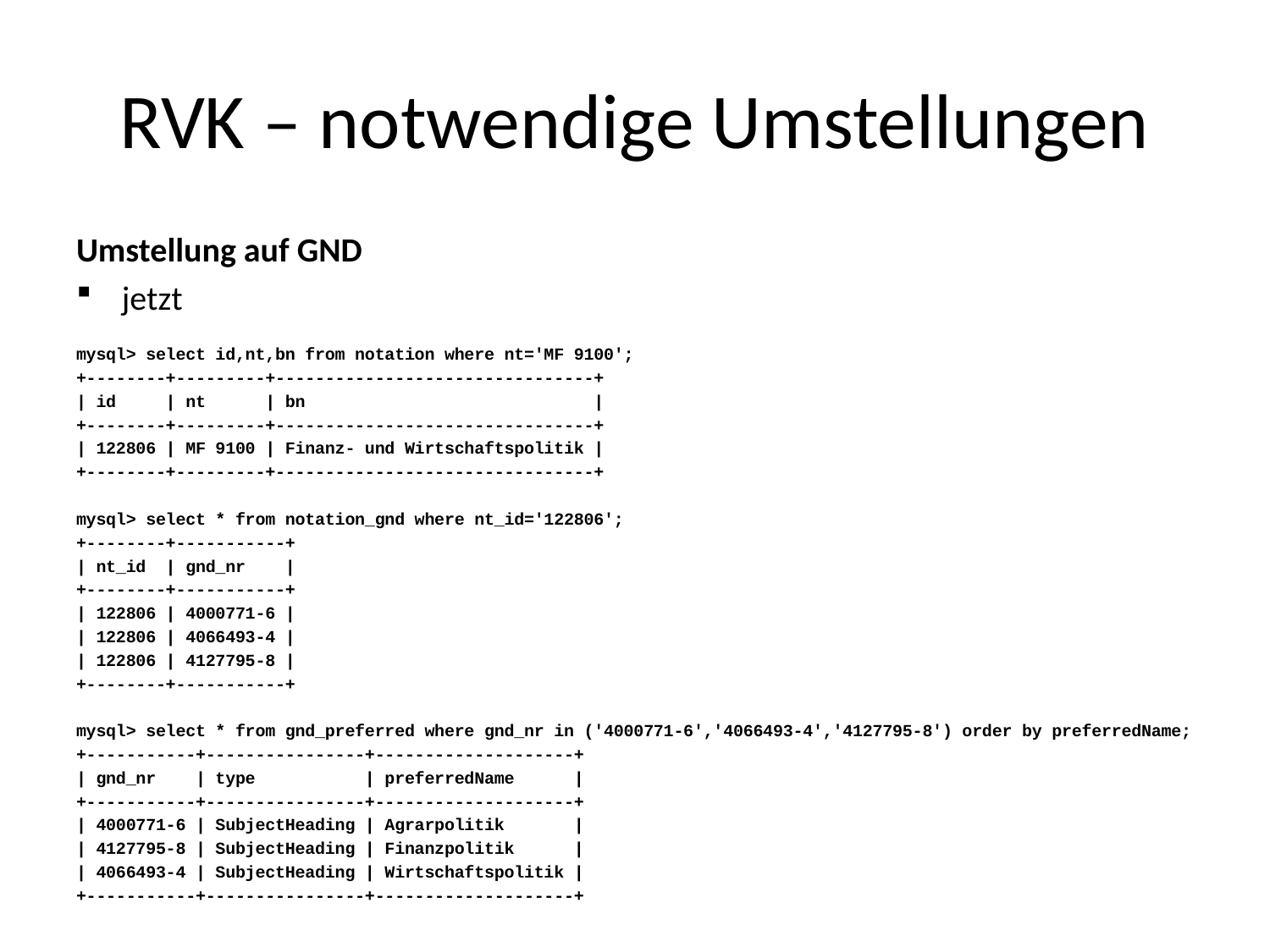

# RVK – notwendige Umstellungen
Umstellung auf GND
jetzt

mysql> select id,nt,bn from notation where nt='MF 9100';
+--------+---------+--------------------------------+
| id     | nt      | bn                             |
+--------+---------+--------------------------------+
| 122806 | MF 9100 | Finanz- und Wirtschaftspolitik |
+--------+---------+--------------------------------+

mysql> select * from notation_gnd where nt_id='122806';
+--------+-----------+
| nt_id  | gnd_nr    |
+--------+-----------+
| 122806 | 4000771-6 |
| 122806 | 4066493-4 |
| 122806 | 4127795-8 |
+--------+-----------+

mysql> select * from gnd_preferred where gnd_nr in ('4000771-6','4066493-4','4127795-8') order by preferredName;
+-----------+----------------+--------------------+
| gnd_nr    | type           | preferredName      |
+-----------+----------------+--------------------+
| 4000771-6 | SubjectHeading | Agrarpolitik       |
| 4127795-8 | SubjectHeading | Finanzpolitik      |
| 4066493-4 | SubjectHeading | Wirtschaftspolitik |
+-----------+----------------+--------------------+